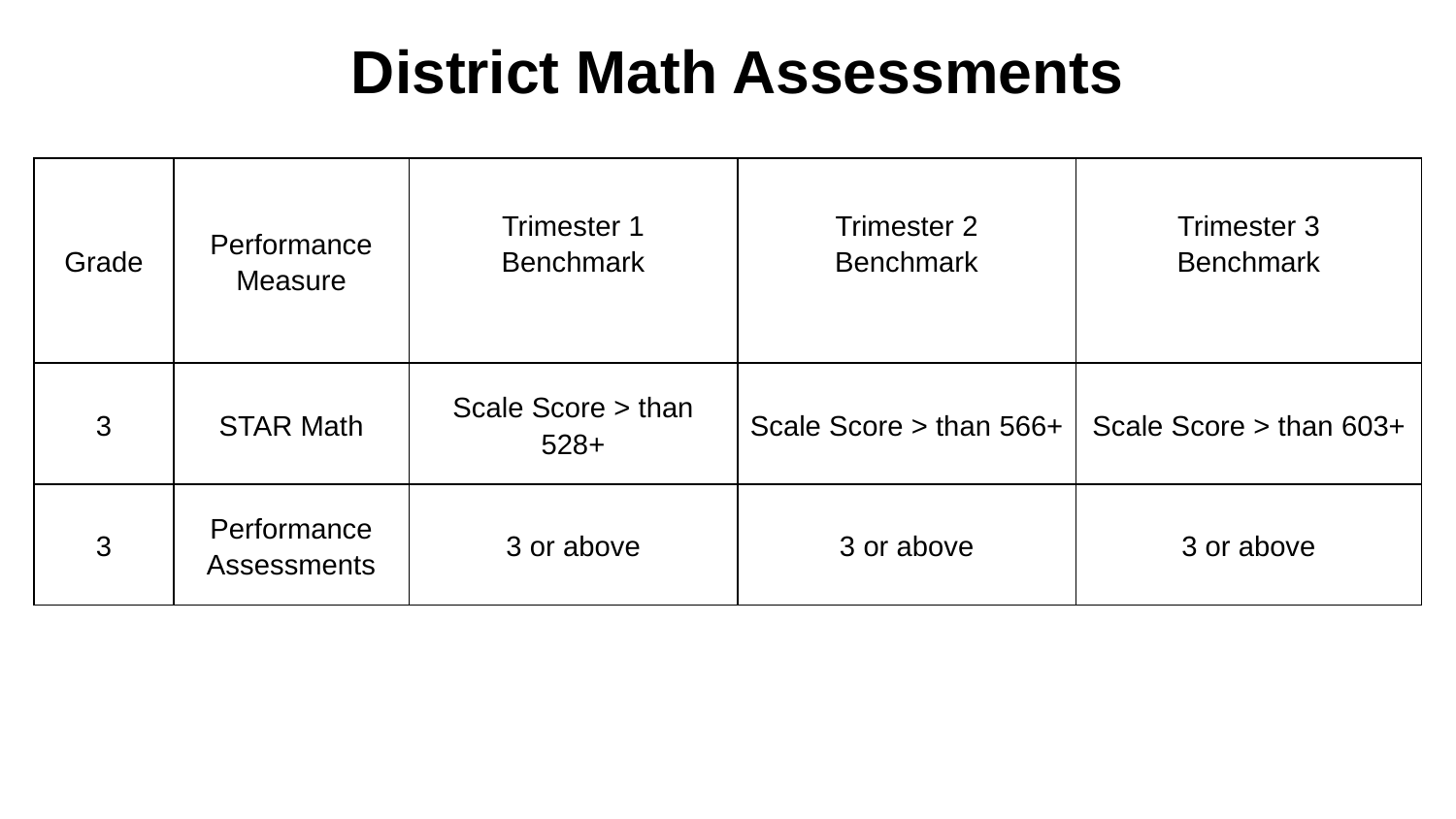

District Math Assessments
| Grade | Performance Measure | Trimester 1 Benchmark | Trimester 2 Benchmark | Trimester 3 Benchmark |
| --- | --- | --- | --- | --- |
| 3 | STAR Math | Scale Score > than 528+ | Scale Score > than 566+ | Scale Score > than 603+ |
| 3 | Performance Assessments | 3 or above | 3 or above | 3 or above |